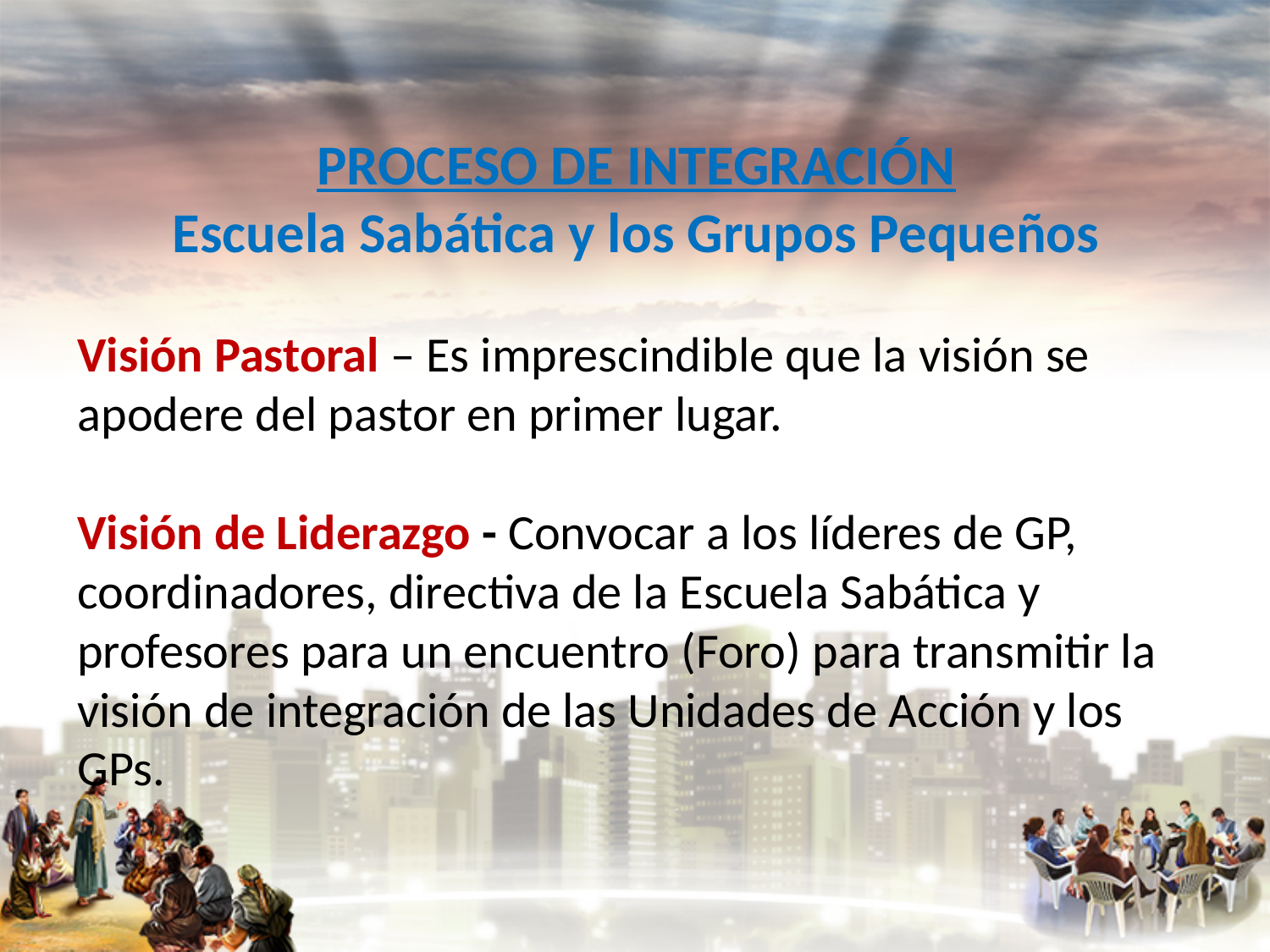

#
PROCESO DE INTEGRACIÓN
Escuela Sabática y los Grupos Pequeños

Visión Pastoral – Es imprescindible que la visión se apodere del pastor en primer lugar.

Visión de Liderazgo - Convocar a los líderes de GP, coordinadores, directiva de la Escuela Sabática y profesores para un encuentro (Foro) para transmitir la visión de integración de las Unidades de Acción y los GPs.